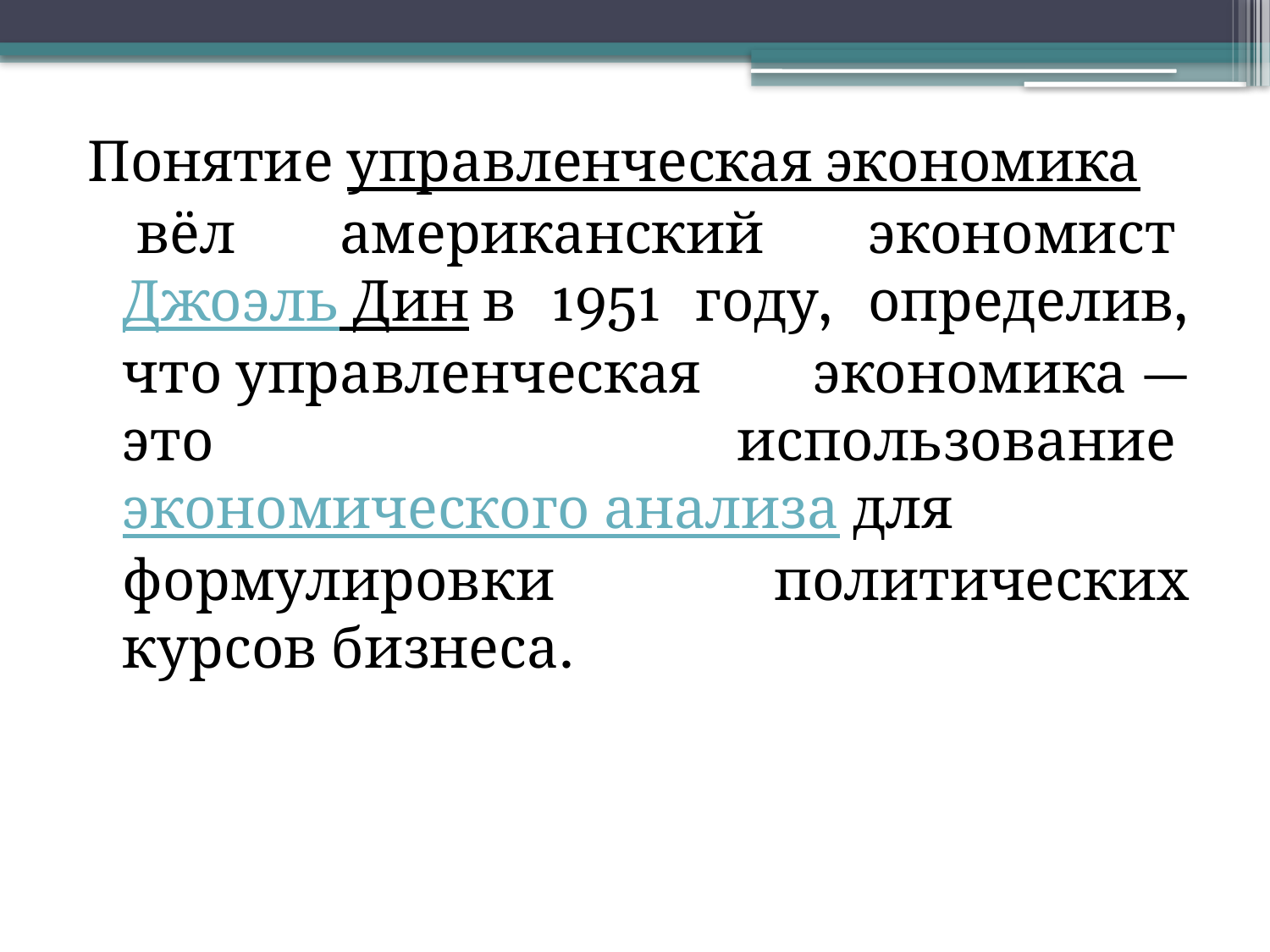

Понятие управленческая экономика вёл американский экономист Джоэль Дин в 1951 году, определив, что управленческая экономика — это использование экономического анализа для формулировки политических курсов бизнеса.